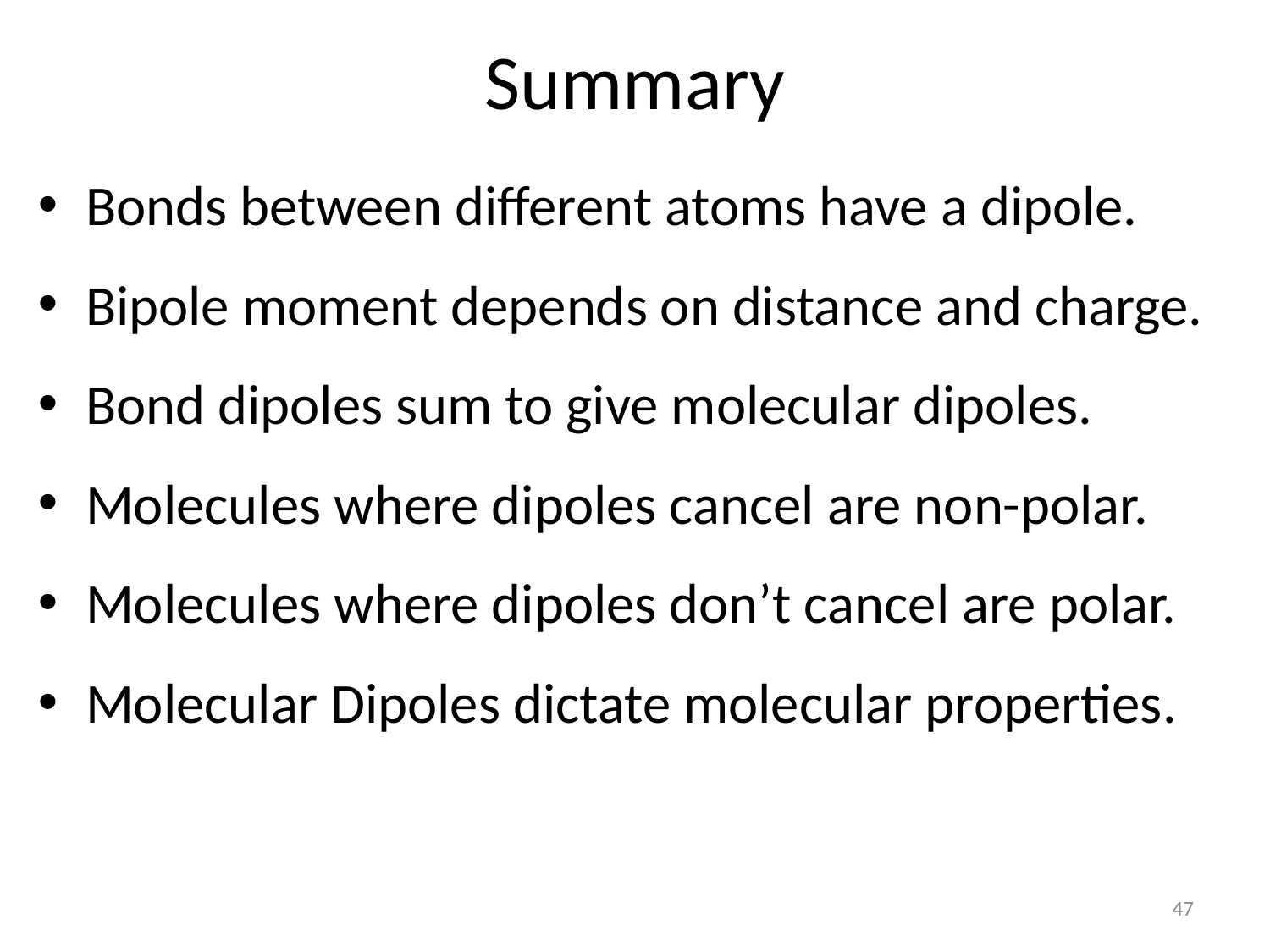

# Summary
Bonds between different atoms have a dipole.
Bipole moment depends on distance and charge.
Bond dipoles sum to give molecular dipoles.
Molecules where dipoles cancel are non-polar.
Molecules where dipoles don’t cancel are polar.
Molecular Dipoles dictate molecular properties.
47